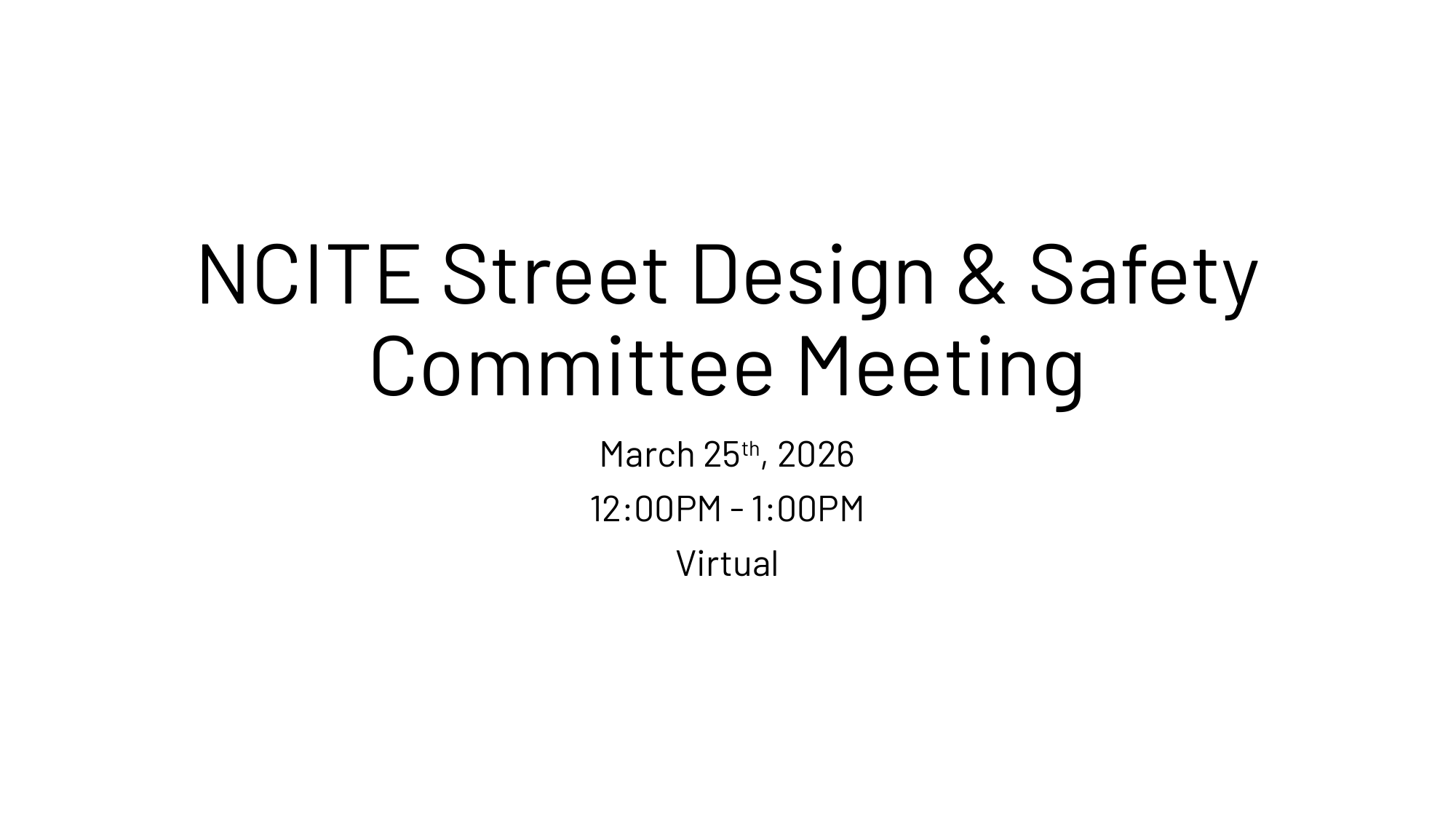

# NCITE Street Design & Safety Committee Meeting
March 25th, 2026
12:00PM - 1:00PM
Virtual